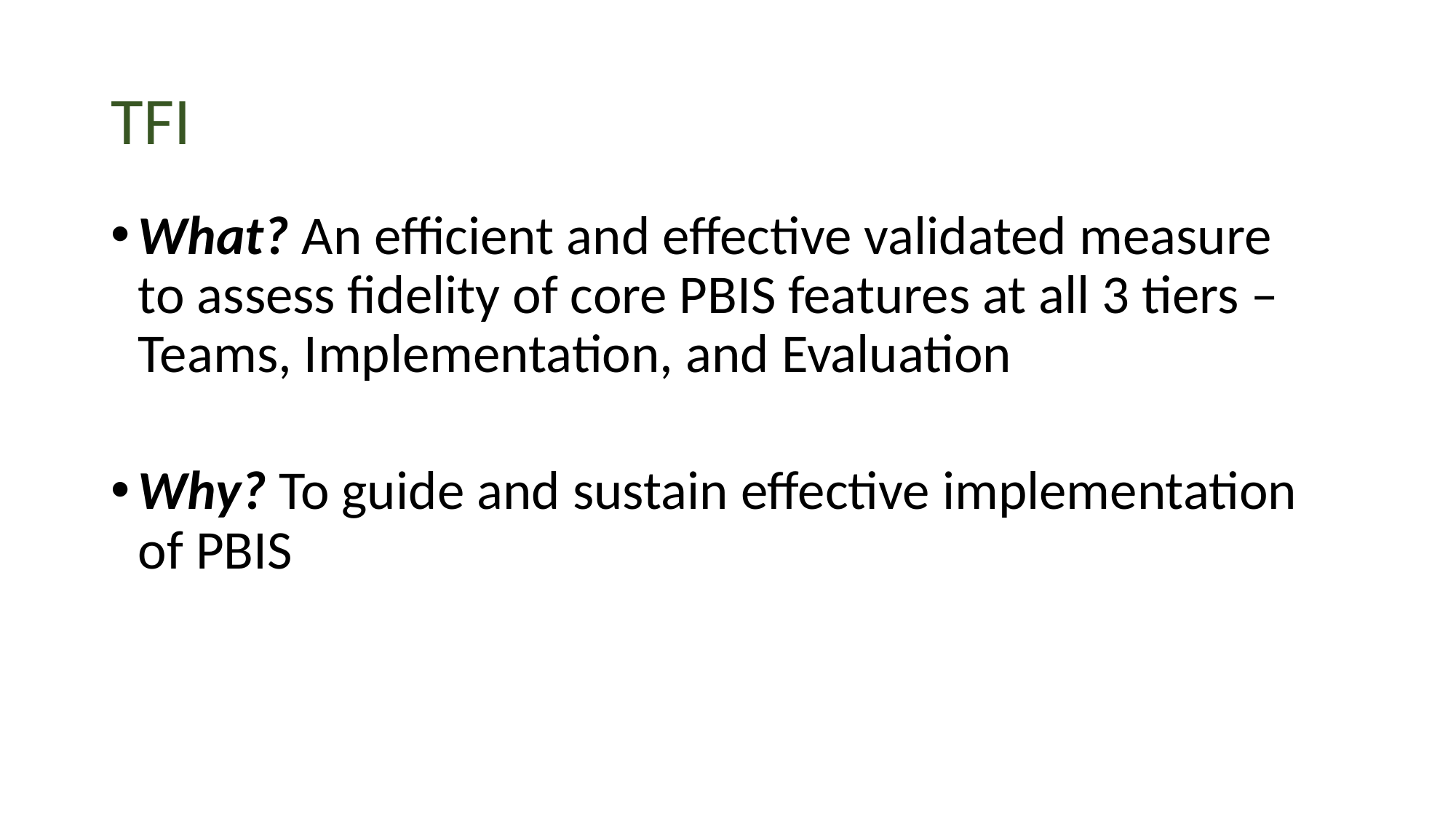

# TFI
What? An efficient and effective validated measure to assess fidelity of core PBIS features at all 3 tiers – Teams, Implementation, and Evaluation

Why? To guide and sustain effective implementation of PBIS